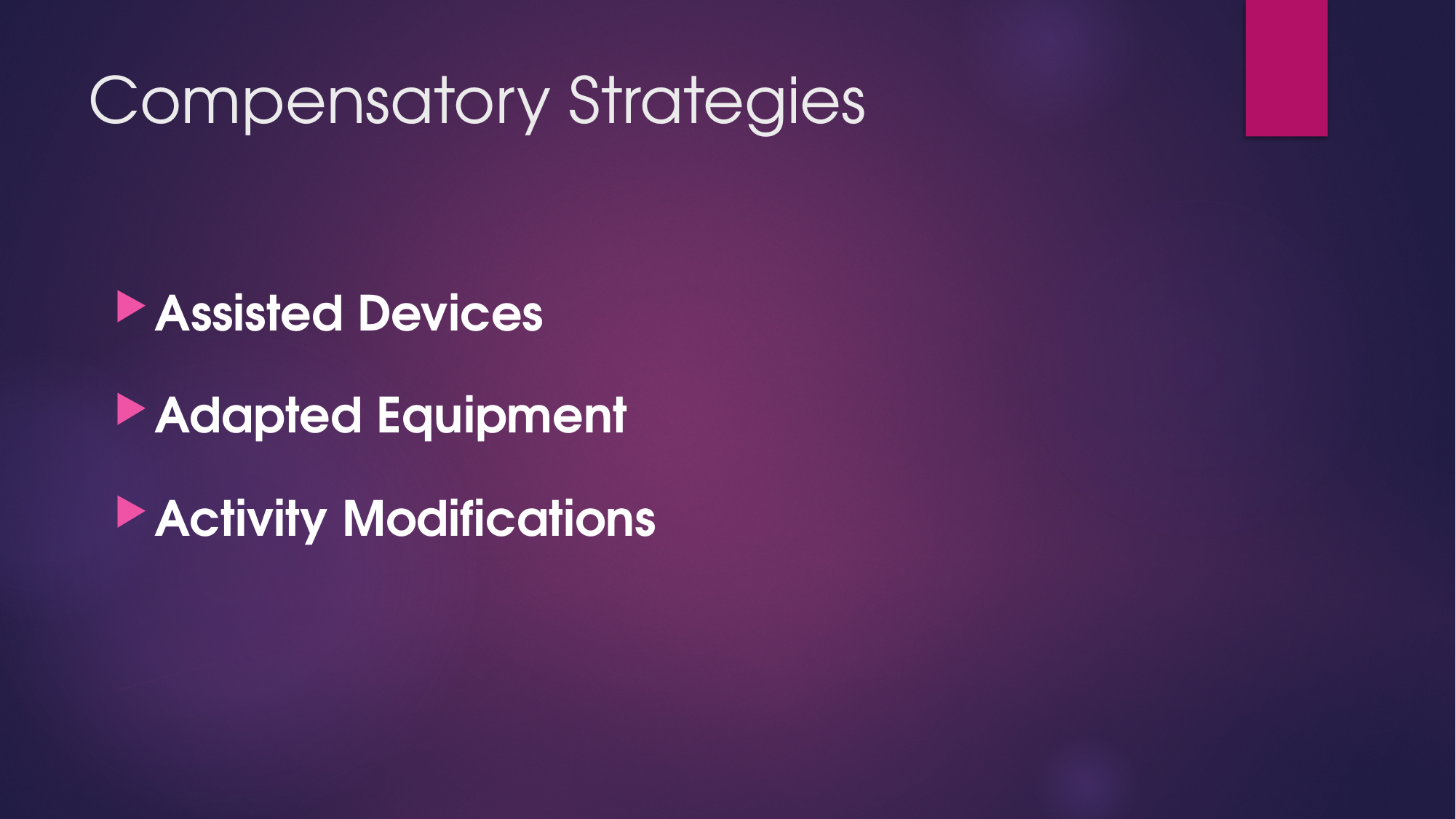

# Compensatory Strategies
Assisted Devices
Adapted Equipment
Activity Modifications